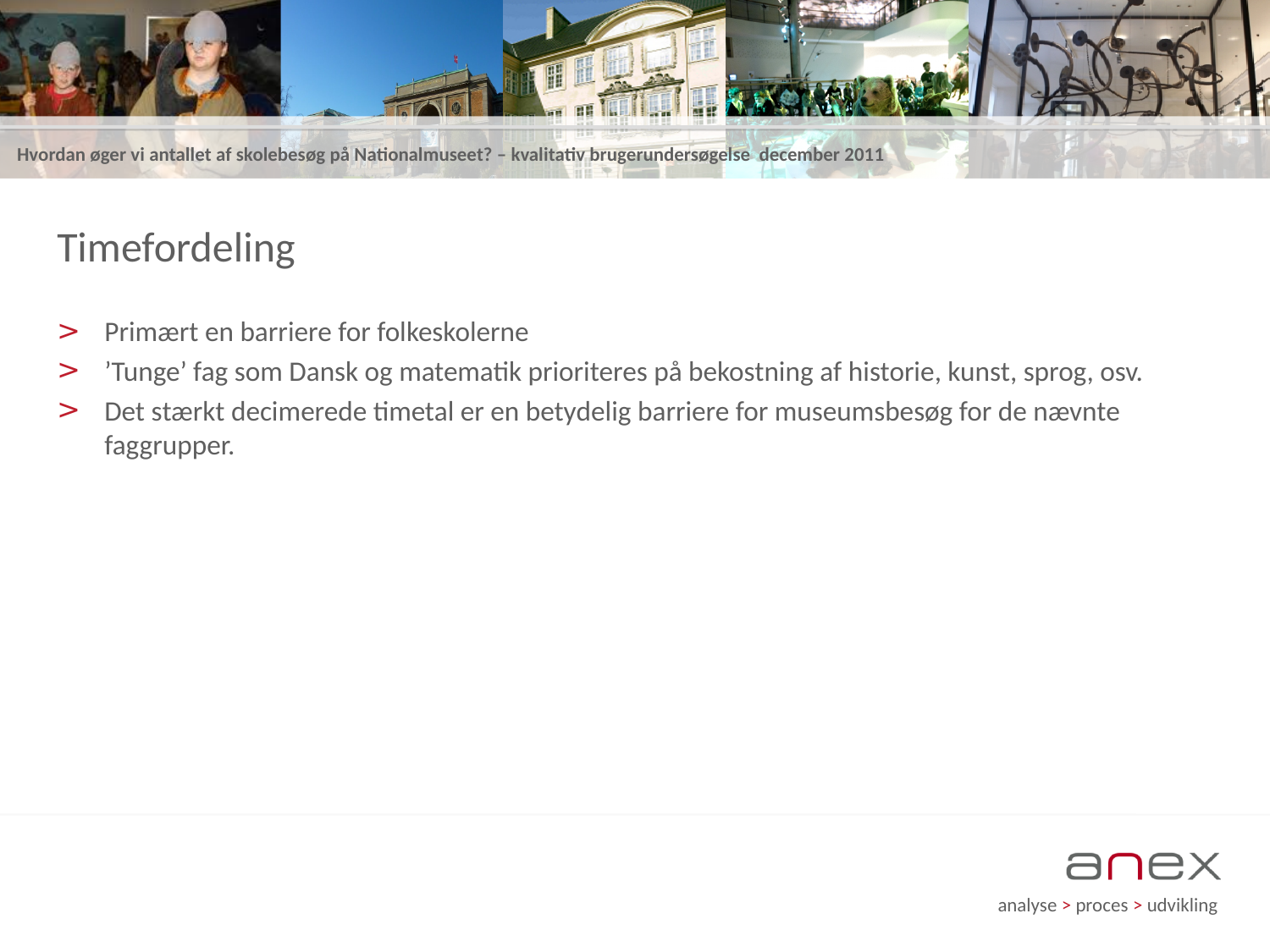

# Timefordeling
Primært en barriere for folkeskolerne
’Tunge’ fag som Dansk og matematik prioriteres på bekostning af historie, kunst, sprog, osv.
Det stærkt decimerede timetal er en betydelig barriere for museumsbesøg for de nævnte faggrupper.